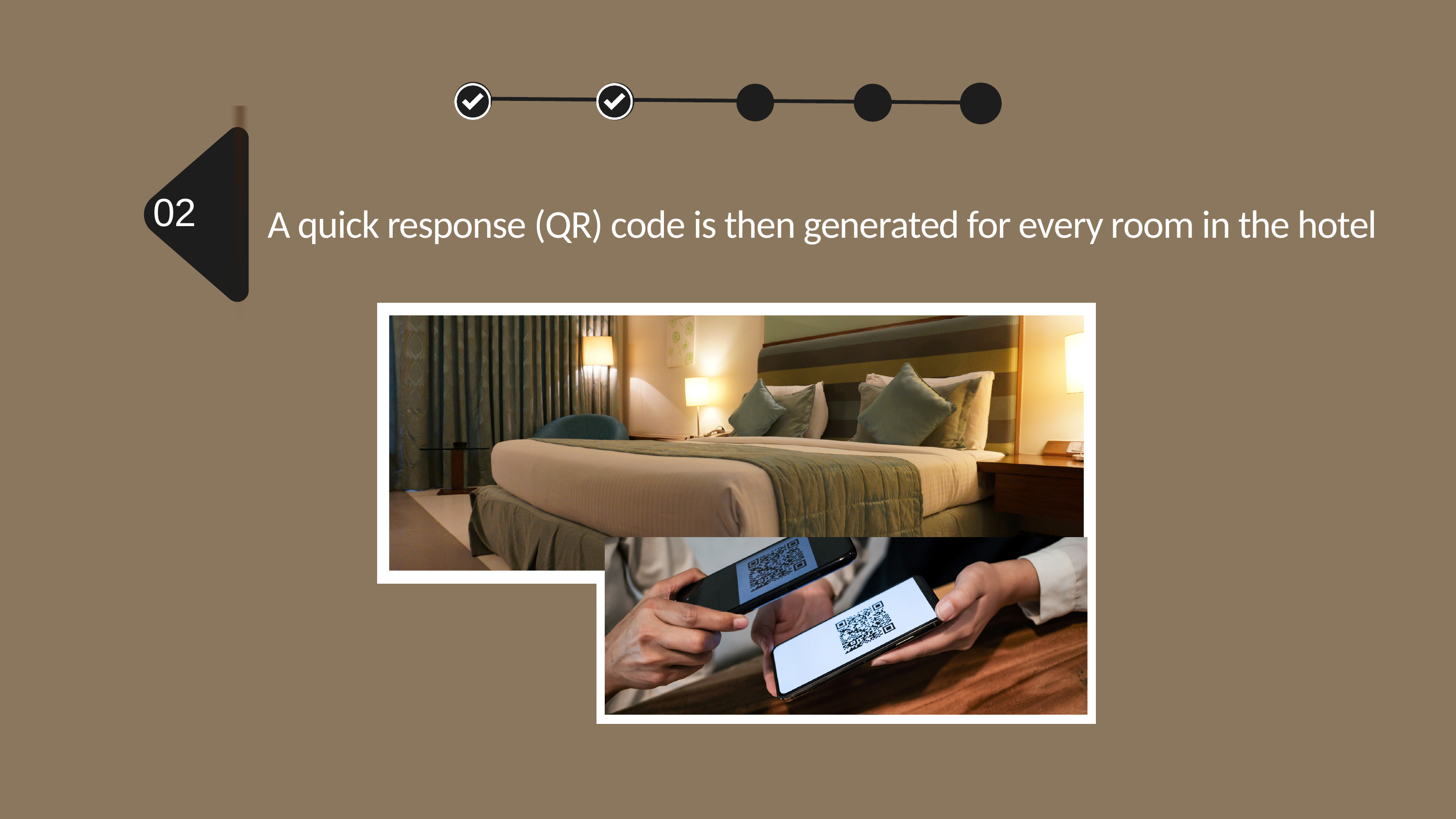

A quick response (QR) code is then generated for every room in the hotel
02